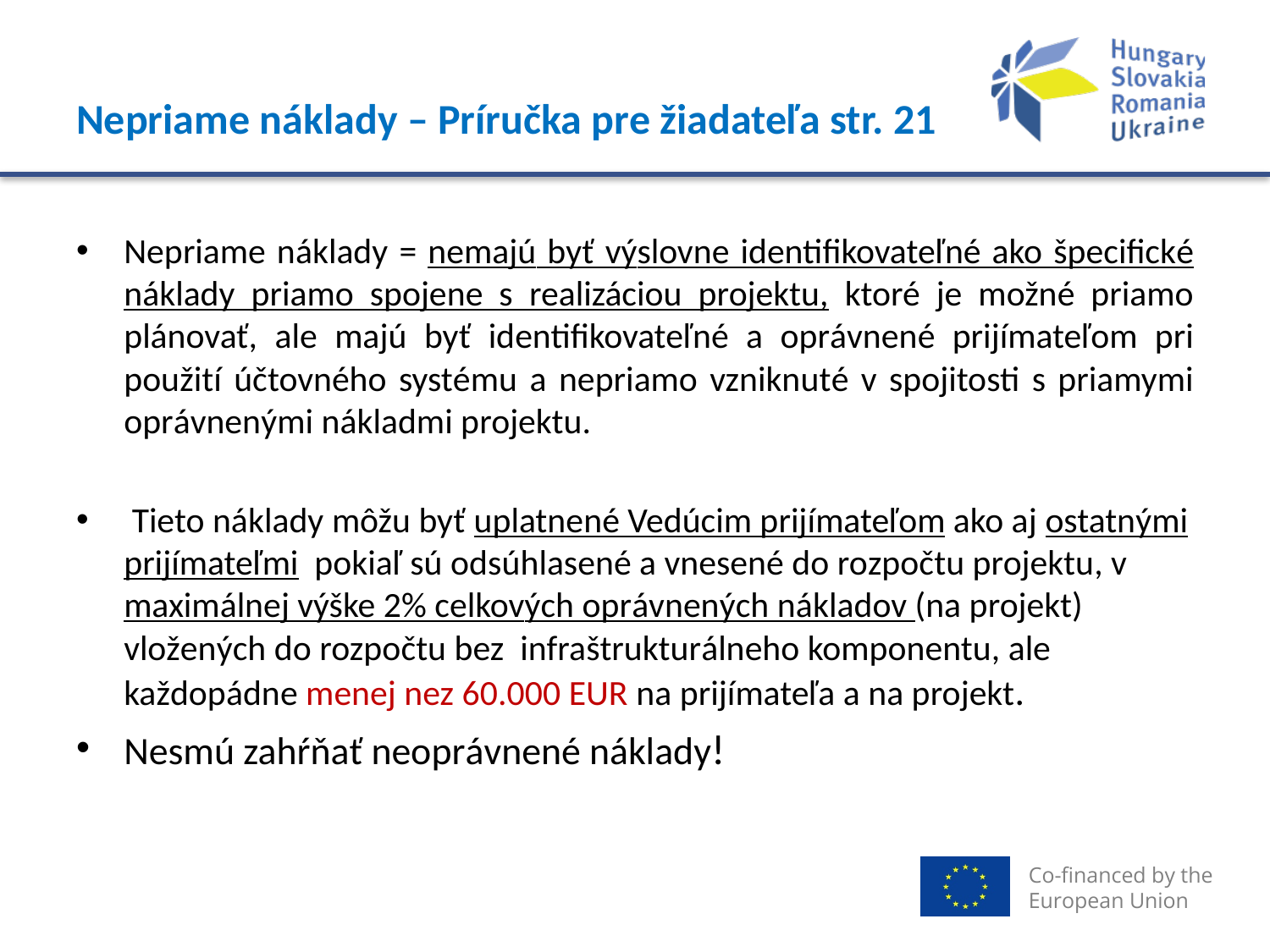

# Nepriame náklady – Príručka pre žiadateľa str. 21
Nepriame náklady = nemajú byť výslovne identifikovateľné ako špecifické náklady priamo spojene s realizáciou projektu, ktoré je možné priamo plánovať, ale majú byť identifikovateľné a oprávnené prijímateľom pri použití účtovného systému a nepriamo vzniknuté v spojitosti s priamymi oprávnenými nákladmi projektu.

 Tieto náklady môžu byť uplatnené Vedúcim prijímateľom ako aj ostatnými prijímateľmi  pokiaľ sú odsúhlasené a vnesené do rozpočtu projektu, v maximálnej výške 2% celkových oprávnených nákladov (na projekt) vložených do rozpočtu bez  infraštrukturálneho komponentu, ale každopádne menej nez 60.000 EUR na prijímateľa a na projekt.
Nesmú zahŕňať neoprávnené náklady!